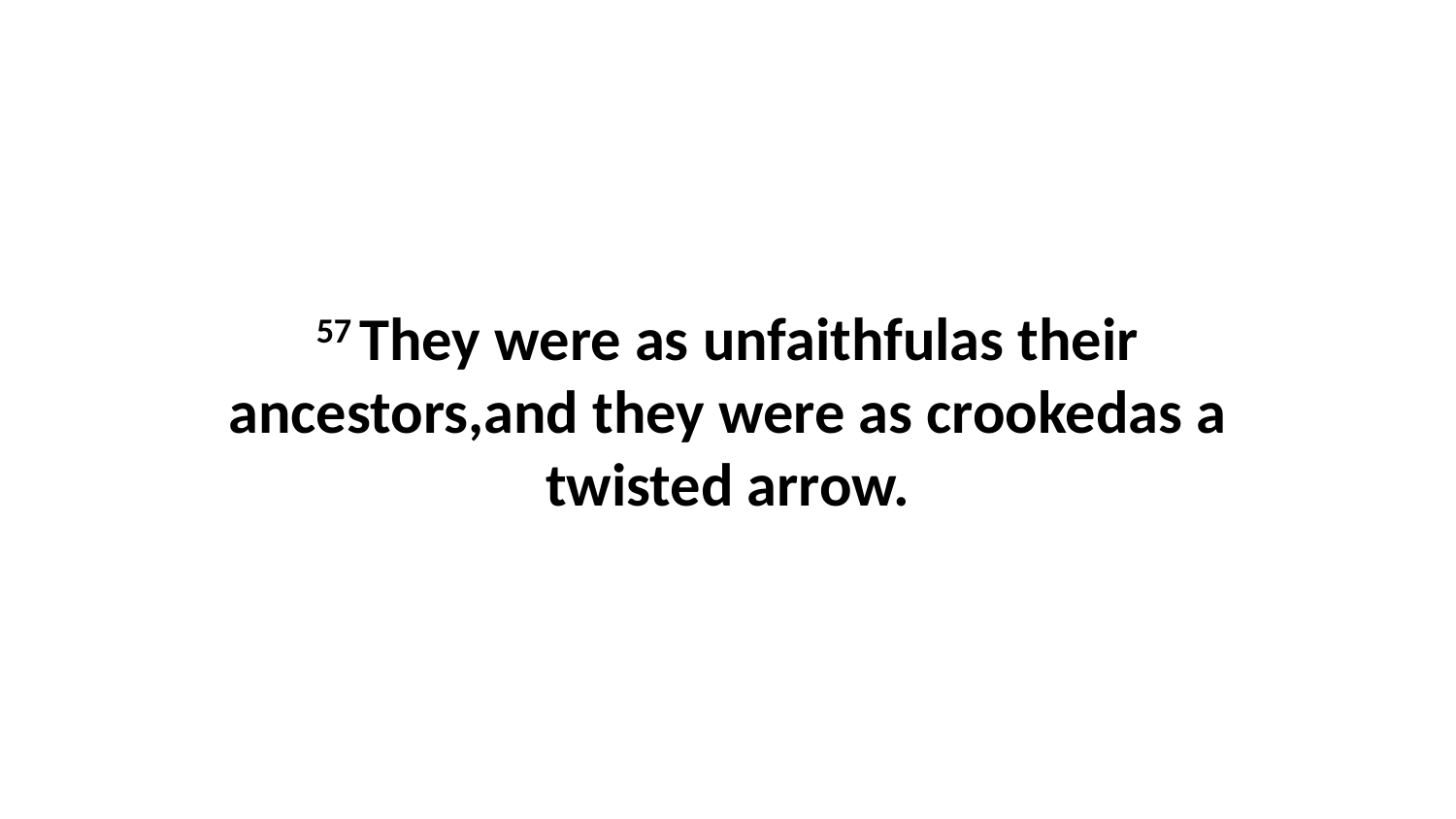

57 They were as unfaithfulas their ancestors,and they were as crookedas a twisted arrow.